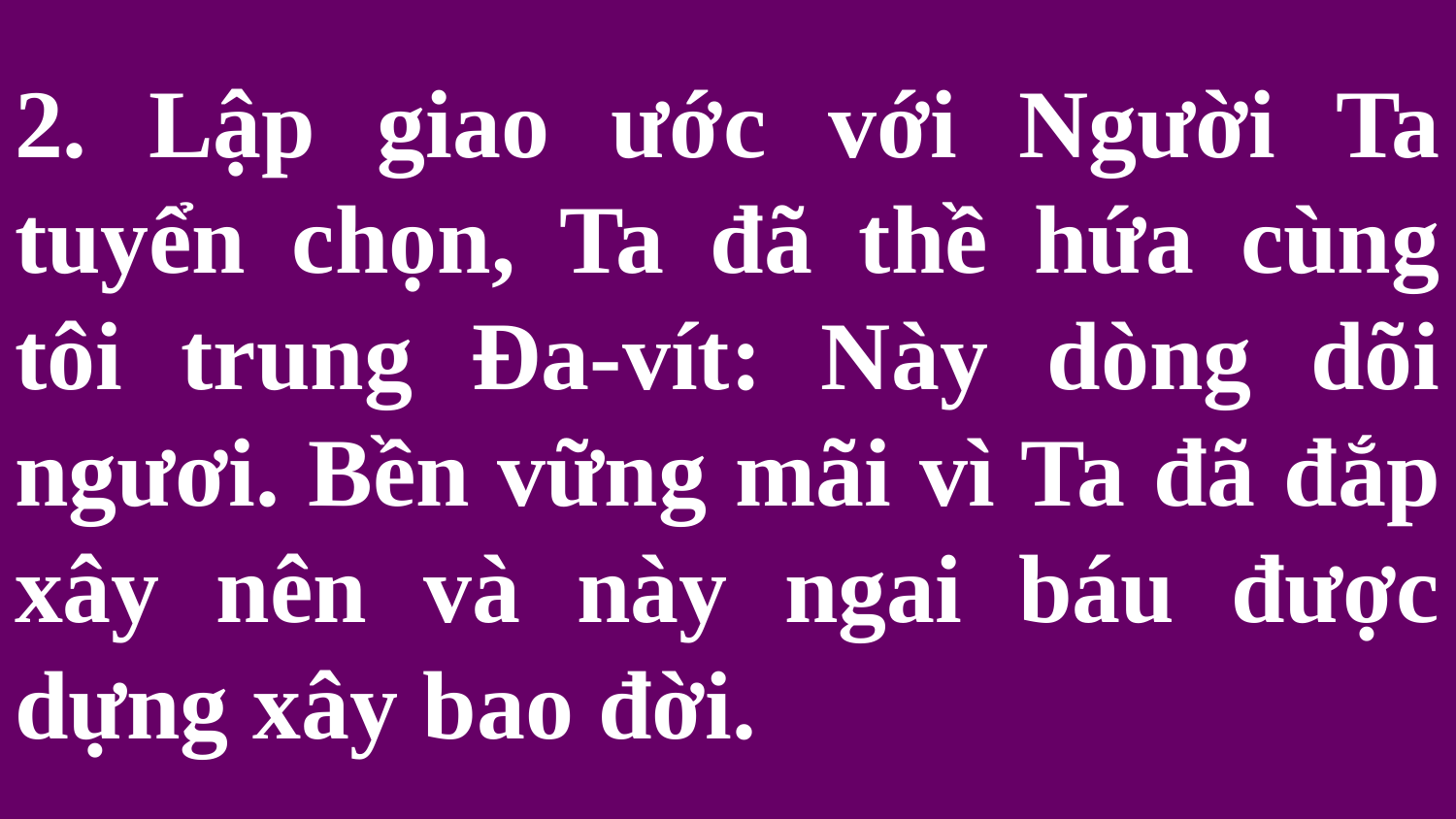

# 2. Lập giao ước với Người Ta tuyển chọn, Ta đã thề hứa cùng tôi trung Đa-vít: Này dòng dõi ngươi. Bền vững mãi vì Ta đã đắp xây nên và này ngai báu được dựng xây bao đời.